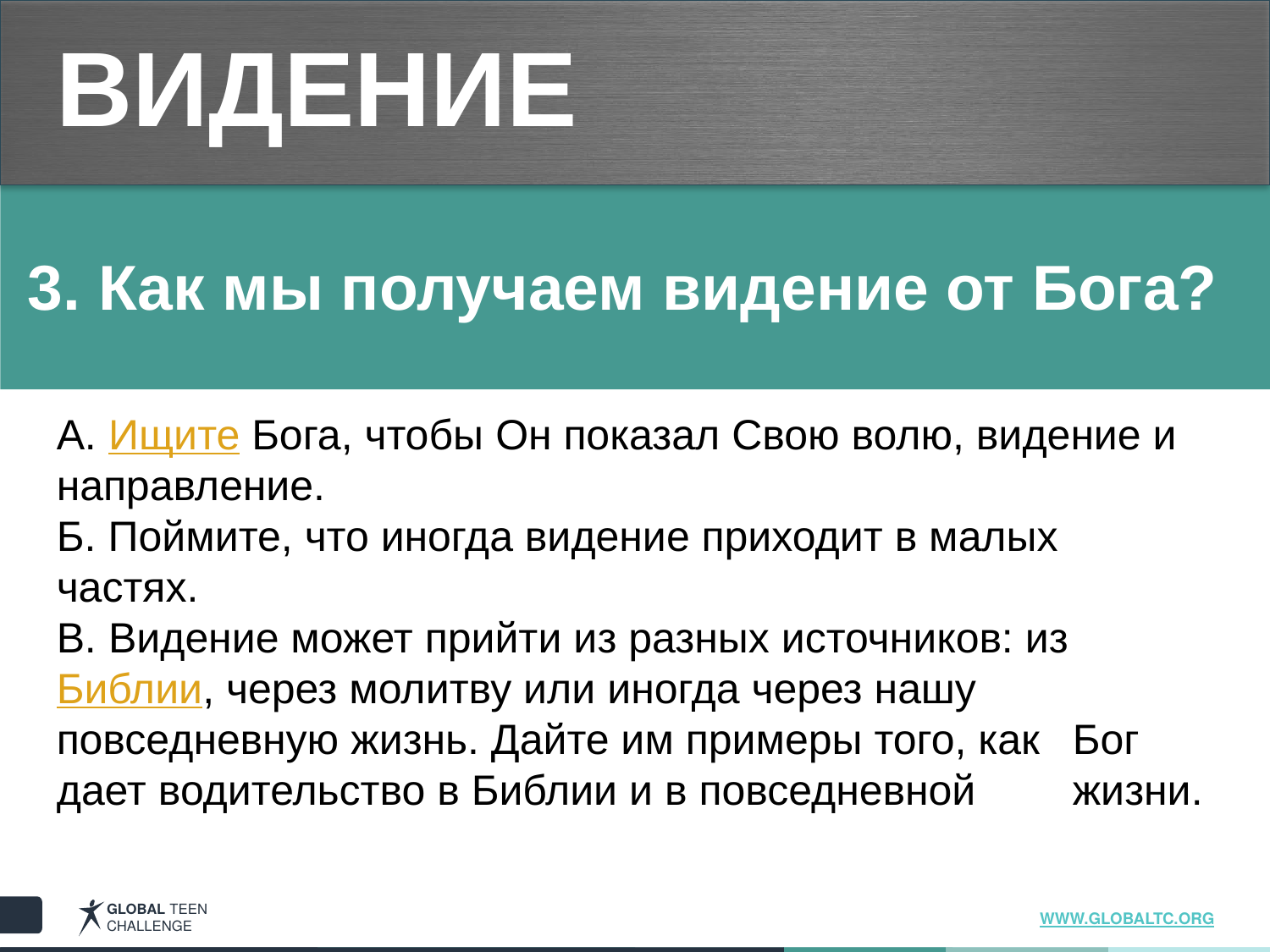

# ВИДЕНИЕ

3. Как мы получаем видение от Бога?
A. Ищите Бога, чтобы Он показал Свою волю, видение и 	направление.
Б. Поймите, что иногда видение приходит в малых 	частях.
B. Видение может прийти из разных источников: из 	Библии, через молитву или иногда через нашу 	повседневную жизнь. Дайте им примеры того, как 	Бог дает водительство в Библии и в повседневной 	жизни.